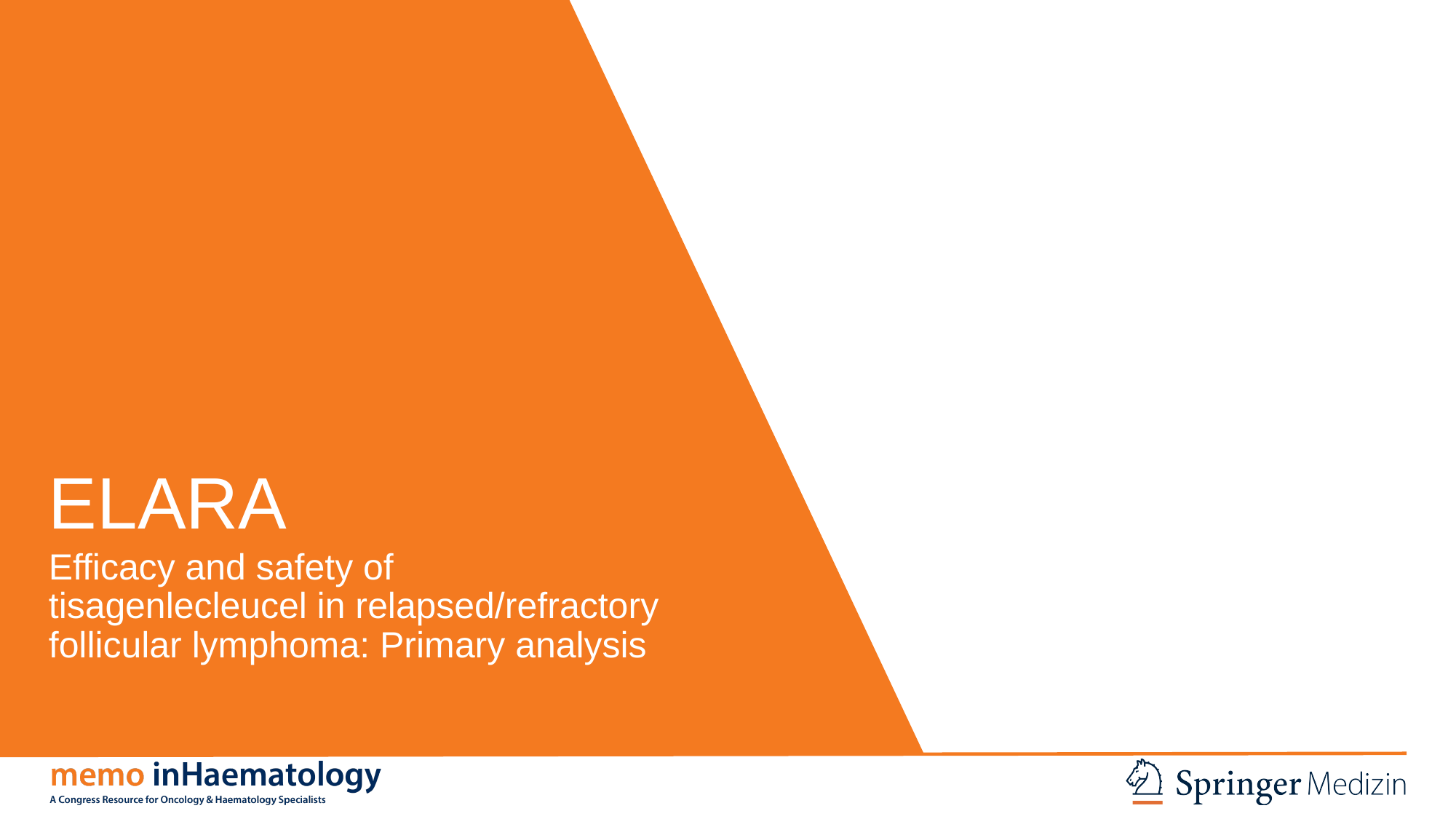

# ELARA
Efficacy and safety of
tisagenlecleucel in relapsed/refractory follicular lymphoma: Primary analysis